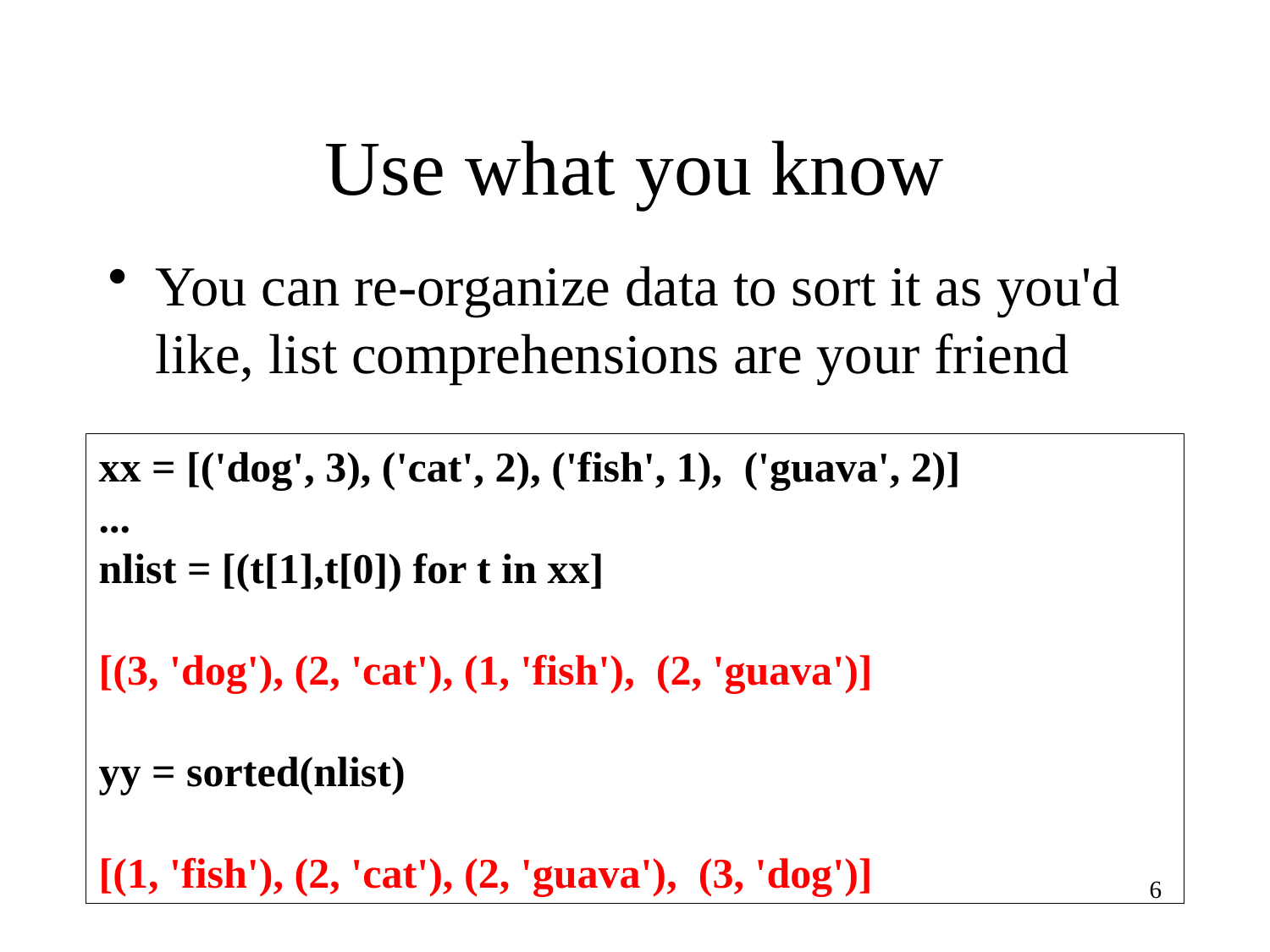

# Use what you know
You can re-organize data to sort it as you'd like, list comprehensions are your friend
xx = [('dog', 3), ('cat', 2), ('fish', 1),  ('guava', 2)]
...
nlist = [(t[1],t[0]) for t in xx]

[(3, 'dog'), (2, 'cat'), (1, 'fish'),  (2, 'guava')]

yy = sorted(nlist)

[(1, 'fish'), (2, 'cat'), (2, 'guava'),  (3, 'dog')]
6